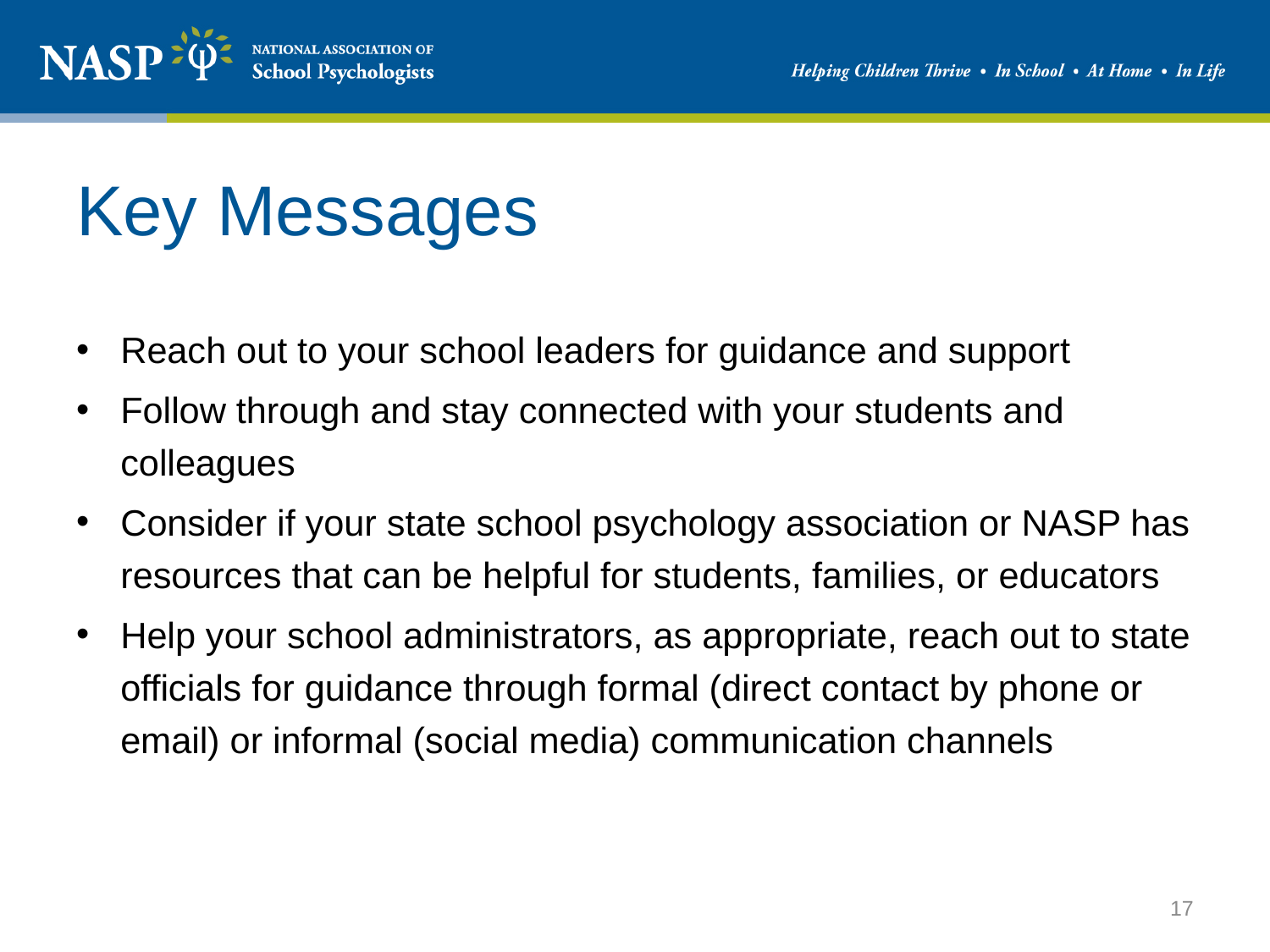

# Key Messages
Reach out to your school leaders for guidance and support
Follow through and stay connected with your students and colleagues
Consider if your state school psychology association or NASP has resources that can be helpful for students, families, or educators
Help your school administrators, as appropriate, reach out to state officials for guidance through formal (direct contact by phone or email) or informal (social media) communication channels

17